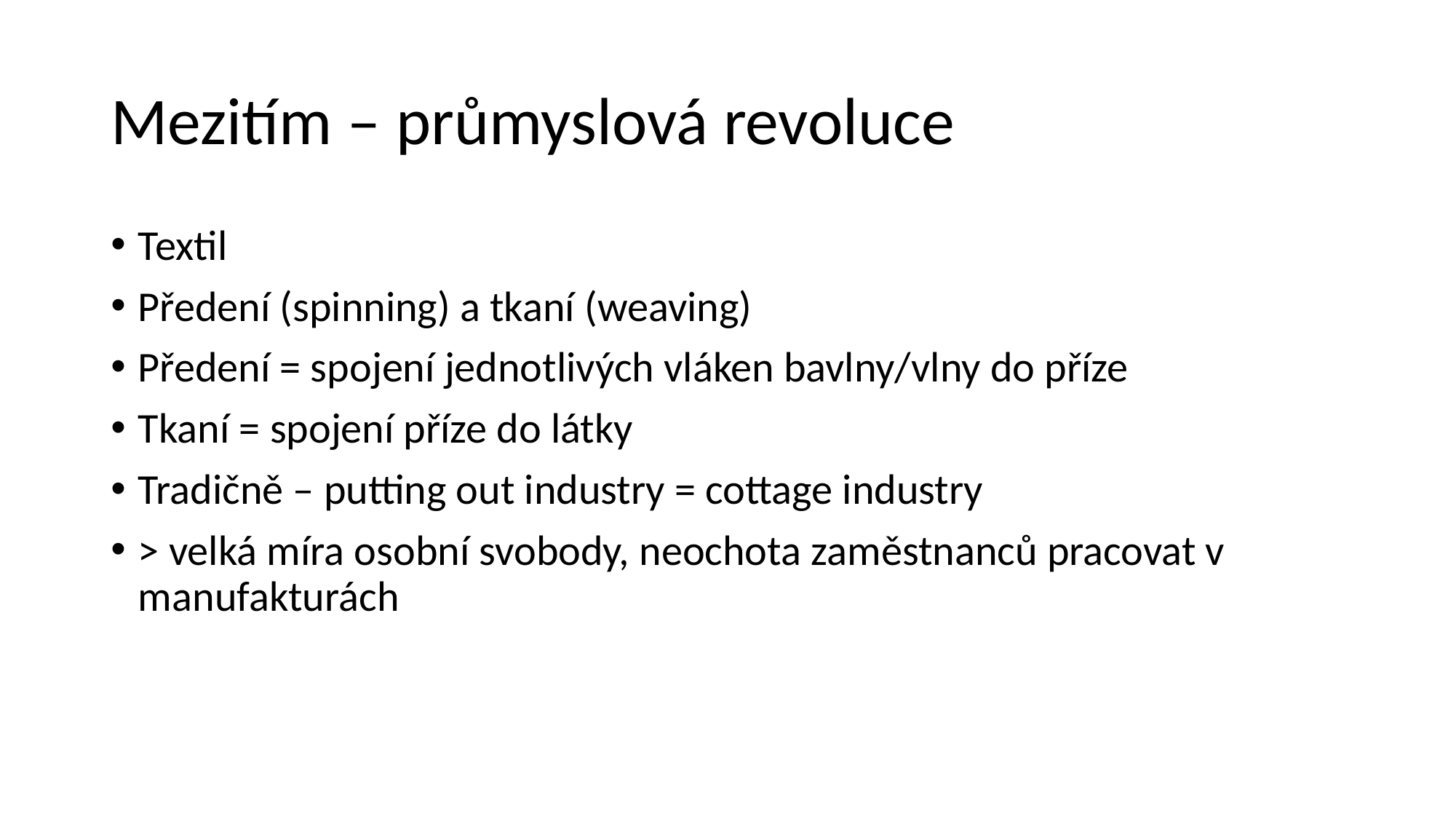

# Mezitím – průmyslová revoluce
Textil
Předení (spinning) a tkaní (weaving)
Předení = spojení jednotlivých vláken bavlny/vlny do příze
Tkaní = spojení příze do látky
Tradičně – putting out industry = cottage industry
> velká míra osobní svobody, neochota zaměstnanců pracovat v manufakturách